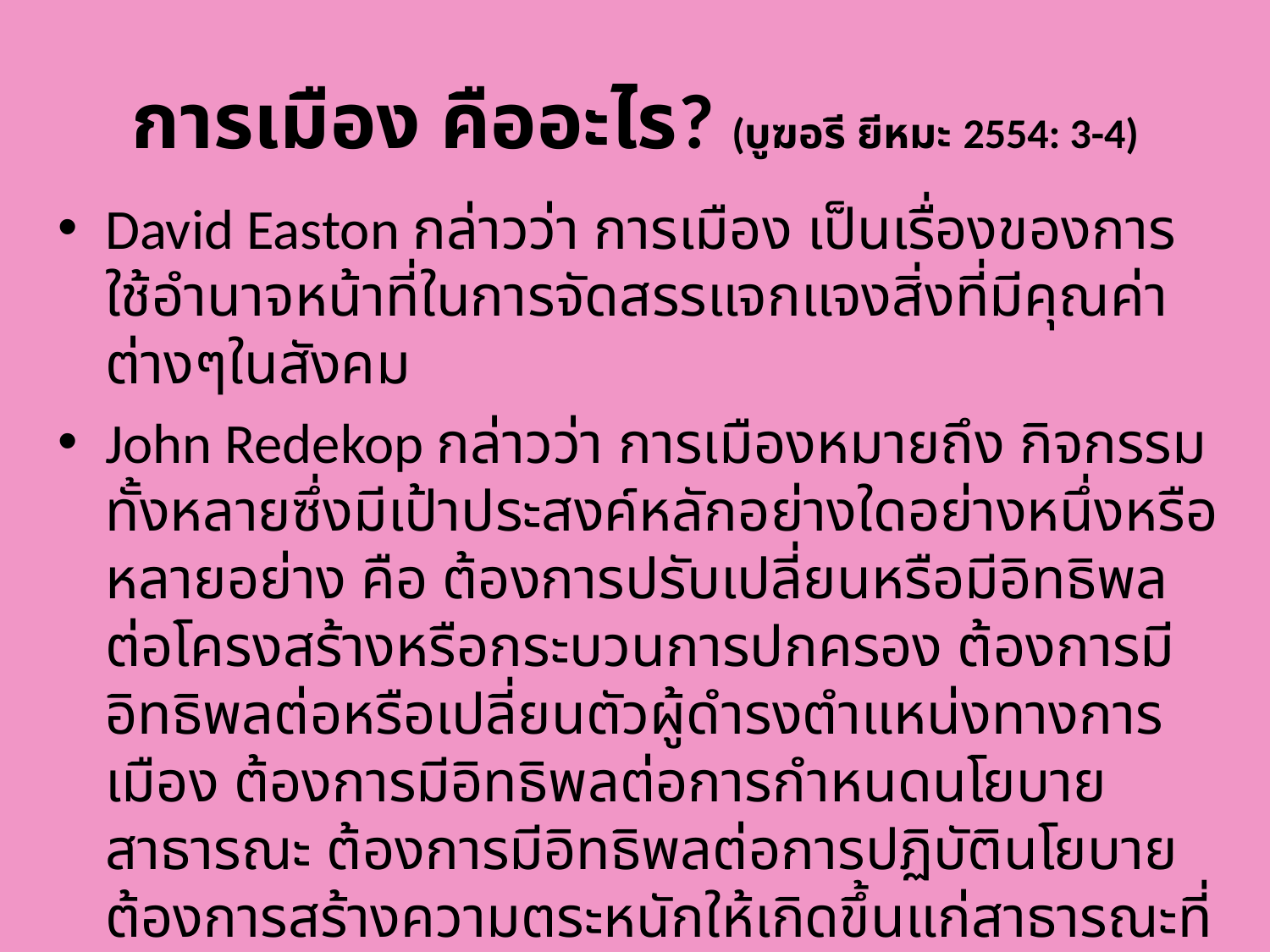

# การเมือง คืออะไร? (บูฆอรี ยีหมะ 2554: 3-4)
David Easton กล่าวว่า การเมือง เป็นเรื่องของการใช้อำนาจหน้าที่ในการจัดสรรแจกแจงสิ่งที่มีคุณค่าต่างๆในสังคม
John Redekop กล่าวว่า การเมืองหมายถึง กิจกรรมทั้งหลายซึ่งมีเป้าประสงค์หลักอย่างใดอย่างหนึ่งหรือหลายอย่าง คือ ต้องการปรับเปลี่ยนหรือมีอิทธิพลต่อโครงสร้างหรือกระบวนการปกครอง ต้องการมีอิทธิพลต่อหรือเปลี่ยนตัวผู้ดำรงตำแหน่งทางการเมือง ต้องการมีอิทธิพลต่อการกำหนดนโยบายสาธารณะ ต้องการมีอิทธิพลต่อการปฏิบัตินโยบาย ต้องการสร้างความตระหนักให้เกิดขึ้นแก่สาธารณะที่มีต่อการปกครอง กระบวนการ บุคคลและนโยบายสาธารณะ หรือต้องการมีอิทธิพลหรืออำนาจในรัฐบาล